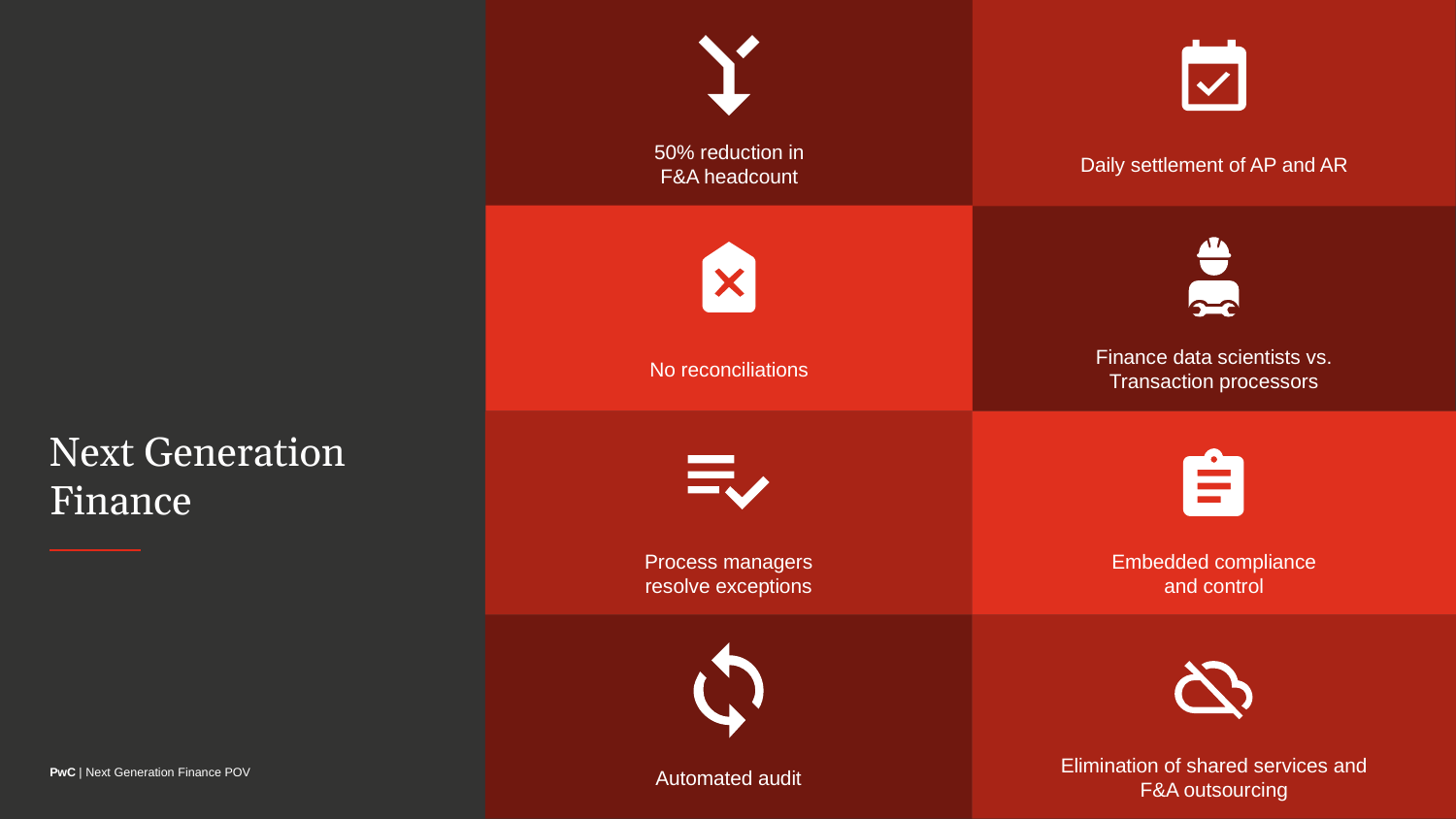

50% reduction in
F&A headcount

Daily settlement of AP and AR

No reconciliations

Finance data scientists vs.
Transaction processors

Embedded compliance
and control

Process managers
resolve exceptions

# Next Generation Finance

Elimination of shared services and
F&A outsourcing

Automated audit